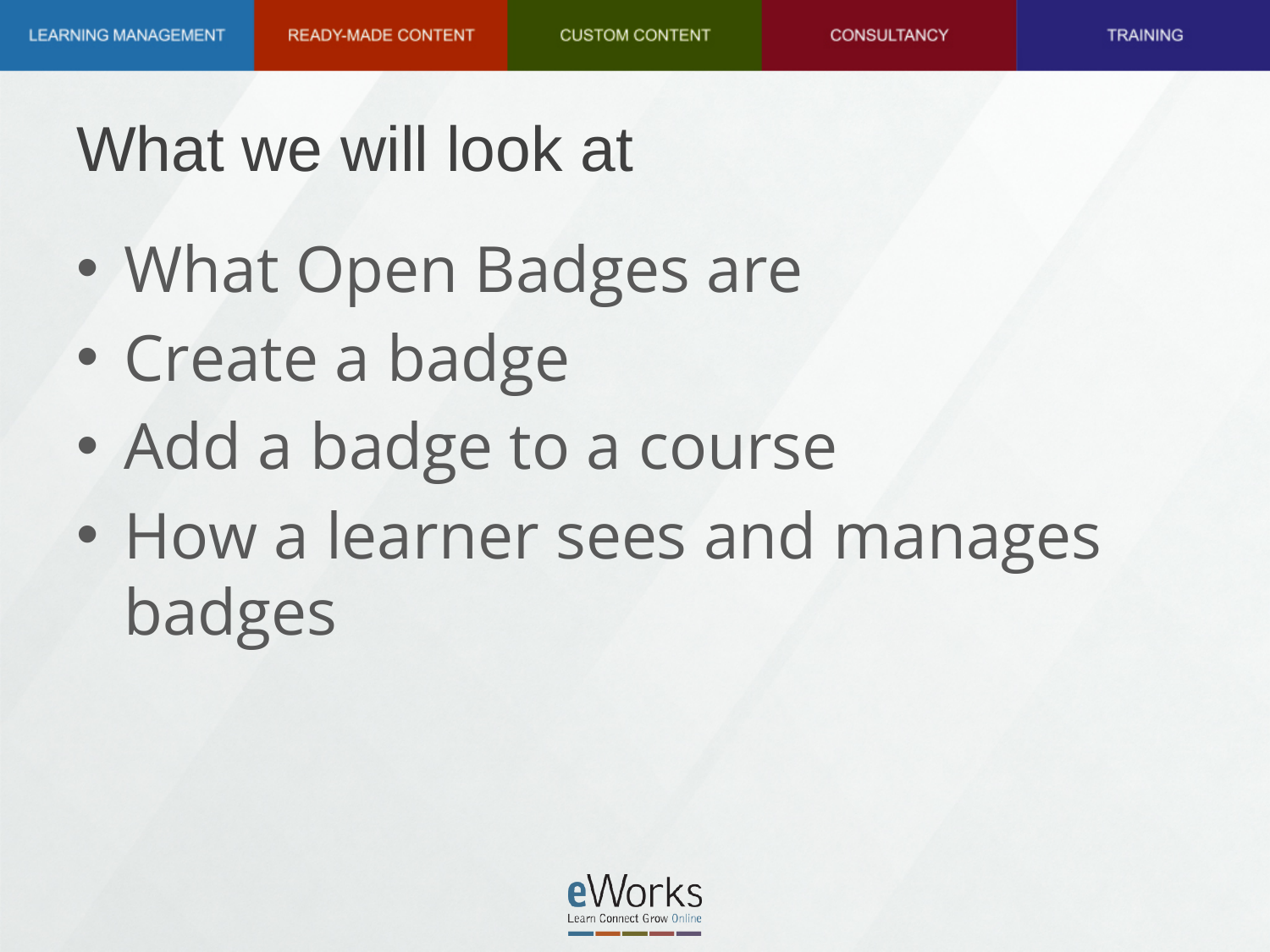

# What we will look at
What Open Badges are
Create a badge
Add a badge to a course
How a learner sees and manages badges